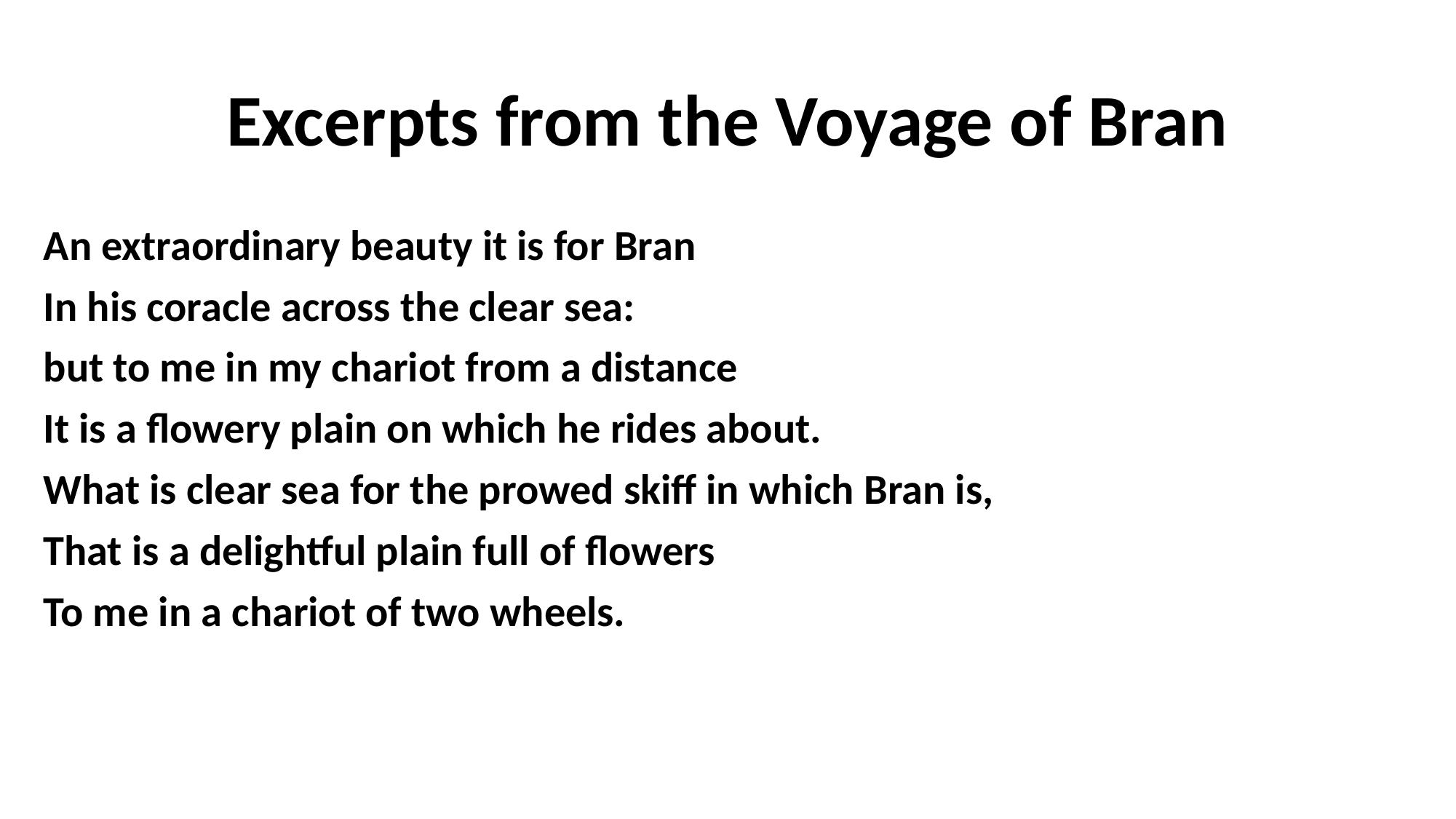

# Excerpts from the Voyage of Bran
An extraordinary beauty it is for Bran
In his coracle across the clear sea:
but to me in my chariot from a distance
It is a flowery plain on which he rides about.
What is clear sea for the prowed skiff in which Bran is,
That is a delightful plain full of flowers
To me in a chariot of two wheels.